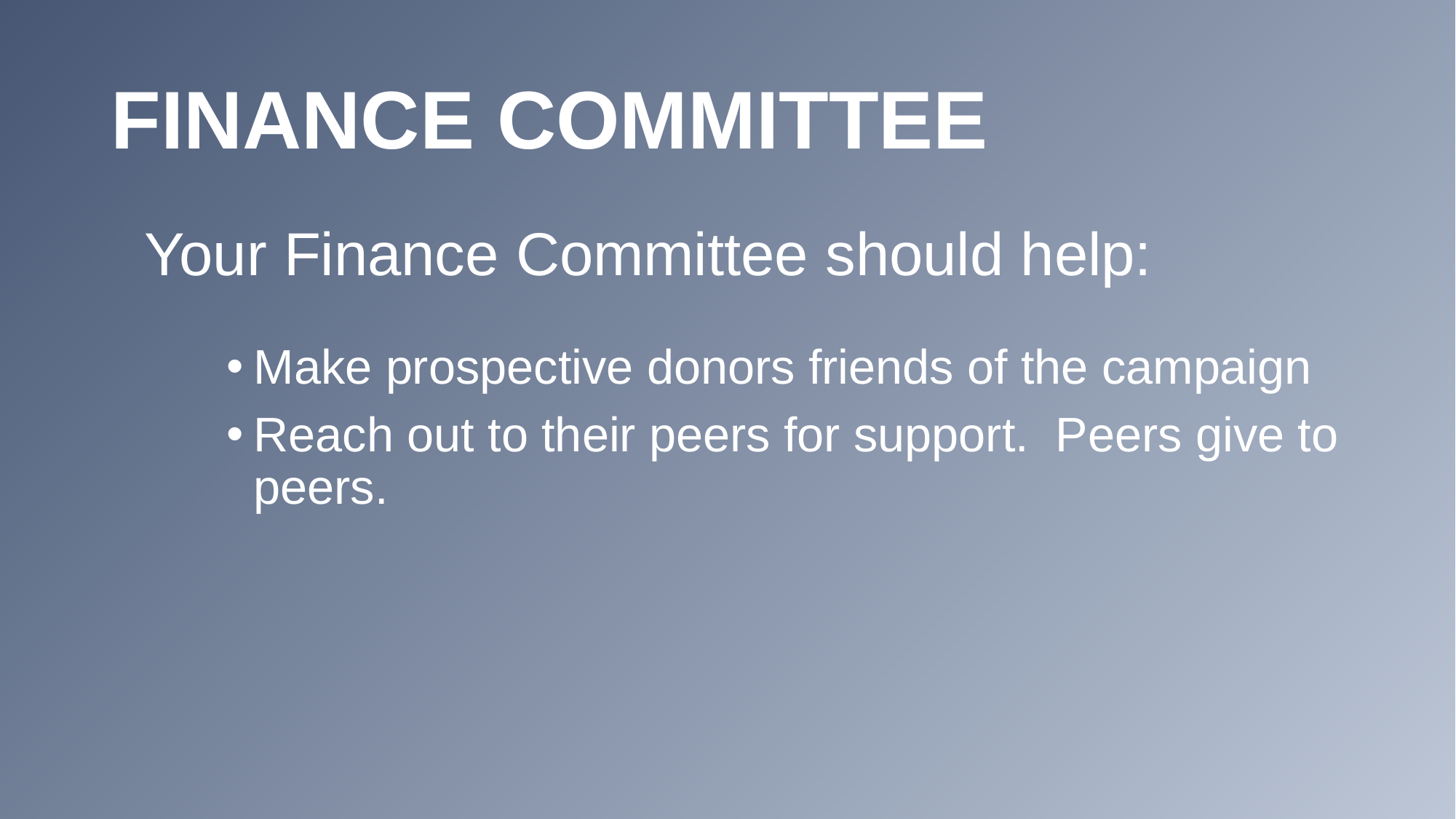

# Finance Committee
Your Finance Committee should help:

Make prospective donors friends of the campaign
Reach out to their peers for support.  Peers give to peers.